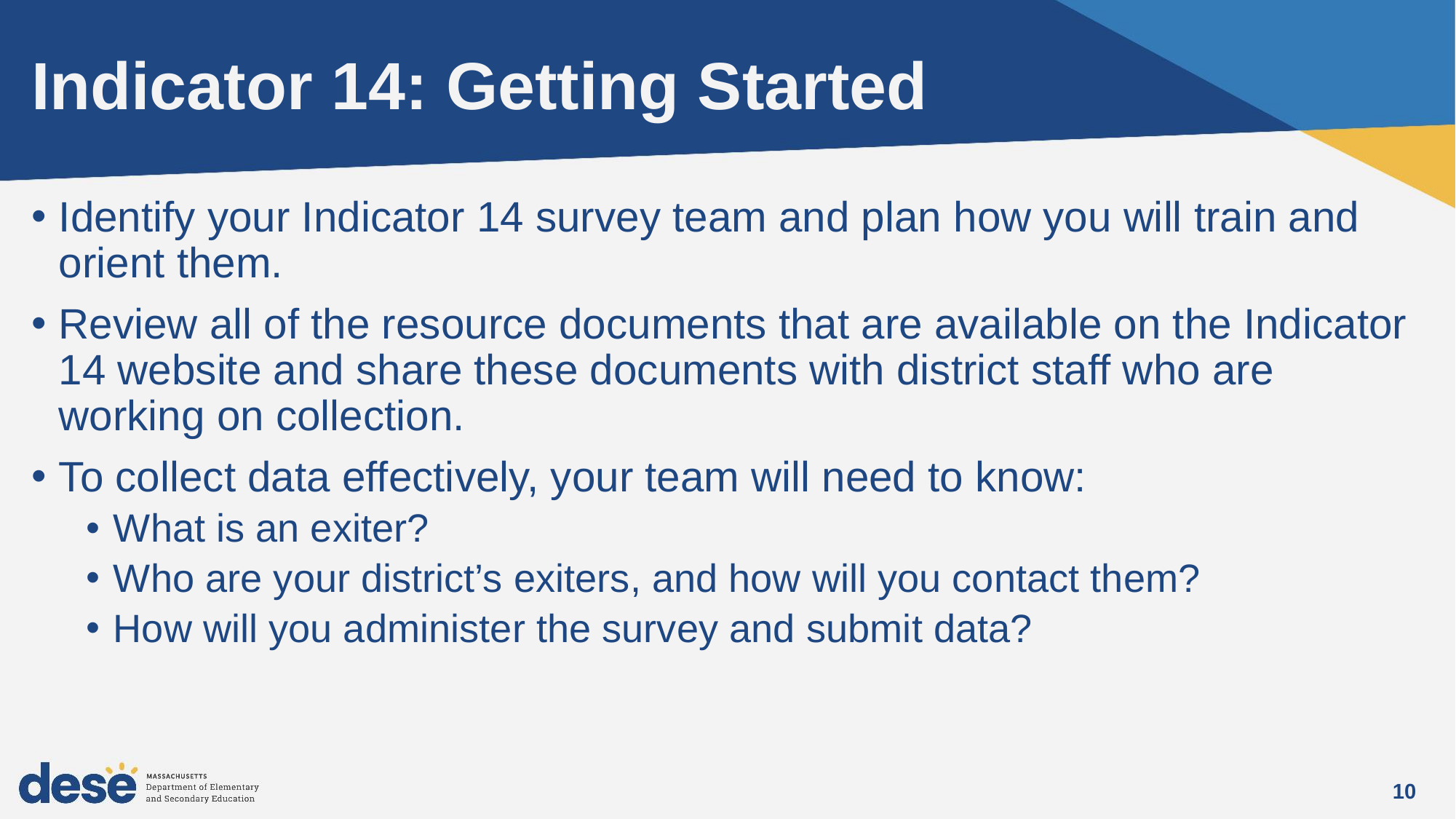

# Indicator 14: Getting Started
Identify your Indicator 14 survey team and plan how you will train and orient them.
Review all of the resource documents that are available on the Indicator 14 website and share these documents with district staff who are working on collection.
To collect data effectively, your team will need to know:
What is an exiter?
Who are your district’s exiters, and how will you contact them?
How will you administer the survey and submit data?

10